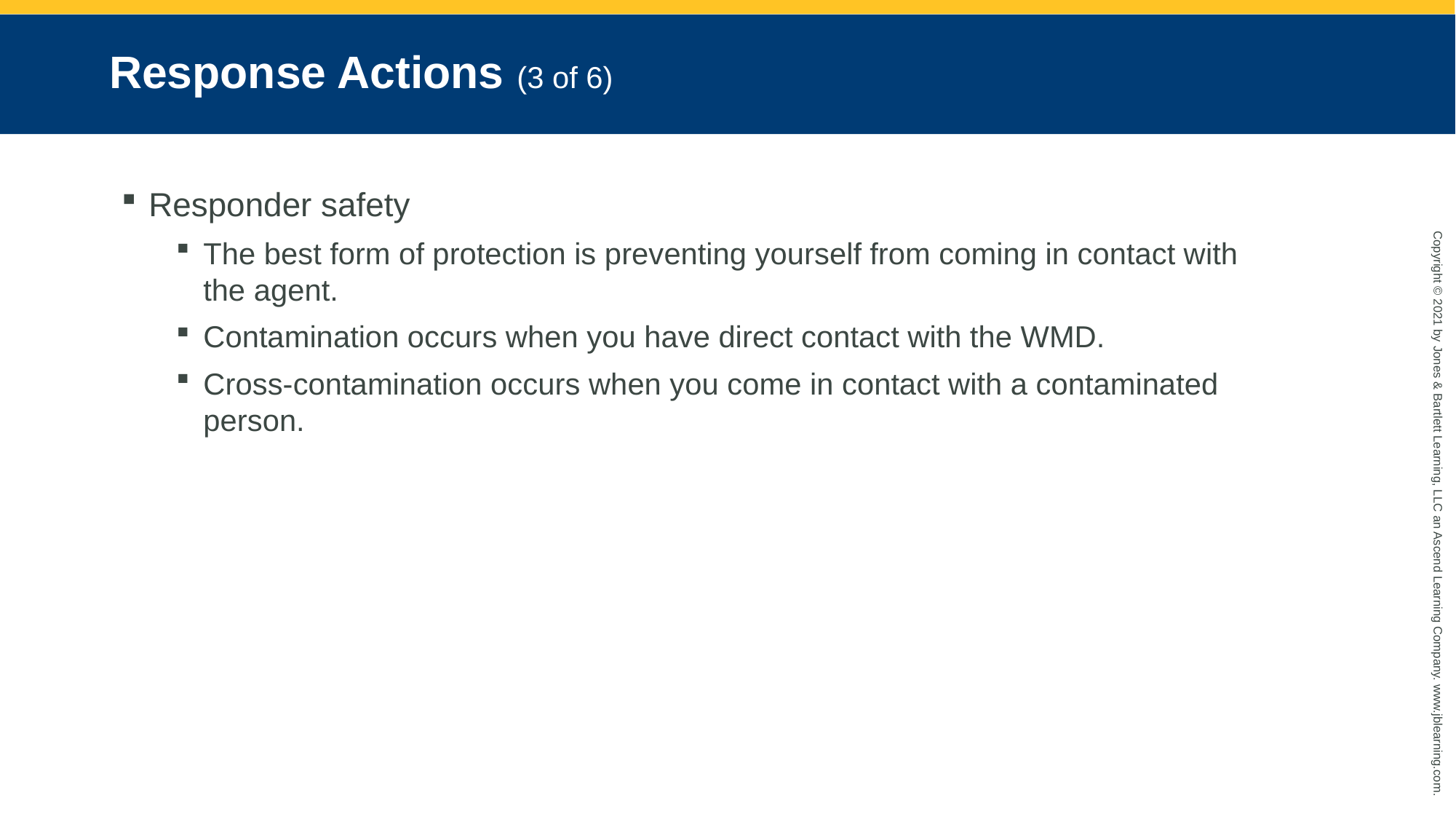

# Response Actions (3 of 6)
Responder safety
The best form of protection is preventing yourself from coming in contact with the agent.
Contamination occurs when you have direct contact with the WMD.
Cross-contamination occurs when you come in contact with a contaminated person.